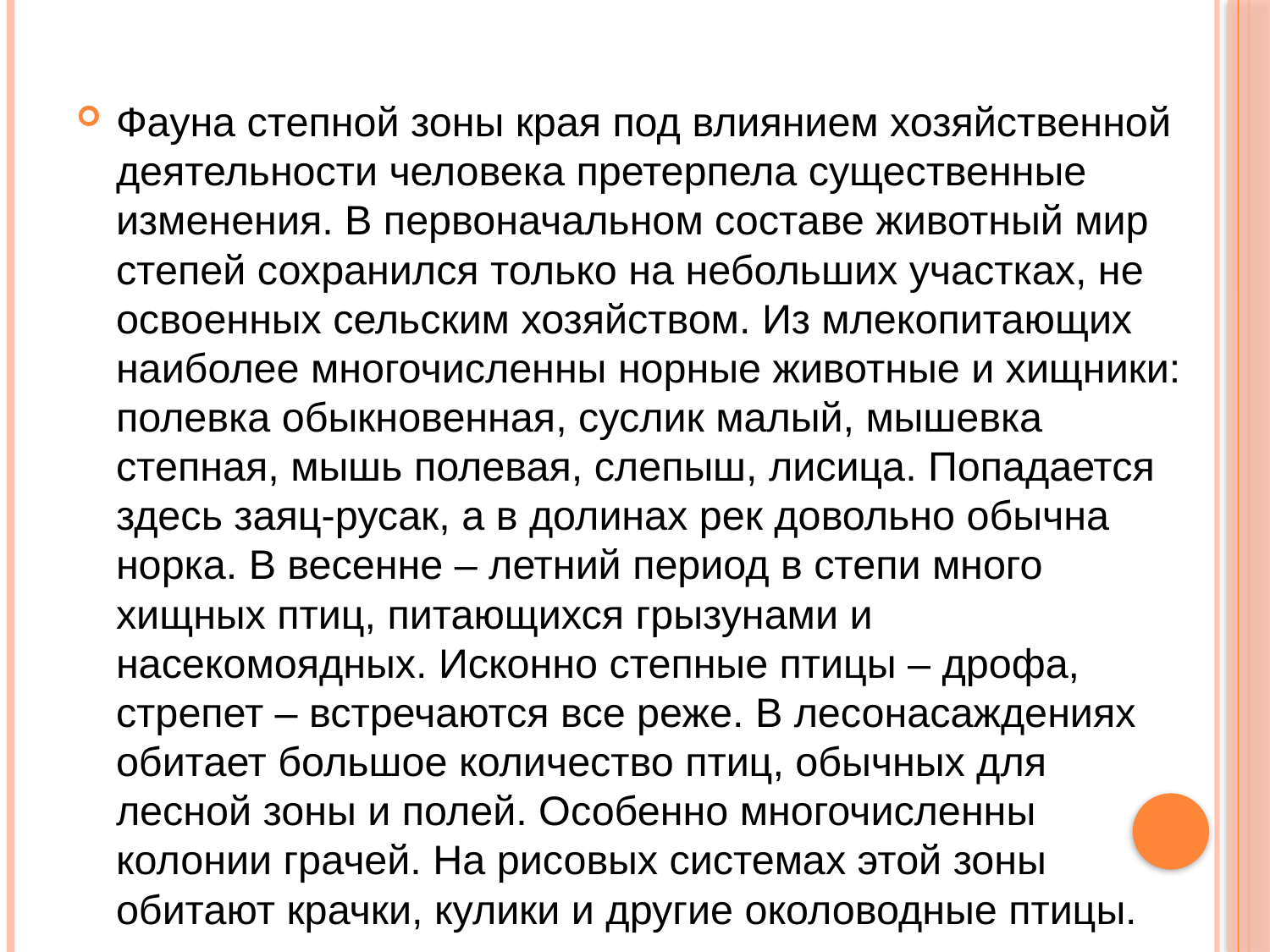

Фауна степной зоны края под влиянием хозяйственной деятельности человека претерпела существенные изменения. В первоначальном составе животный мир степей сохранился только на небольших участках, не освоенных сельским хозяйством. Из млекопитающих наиболее многочисленны норные животные и хищники: полевка обыкновенная, суслик малый, мышевка степная, мышь полевая, слепыш, лисица. Попадается здесь заяц-русак, а в долинах рек довольно обычна норка. В весенне – летний период в степи много хищных птиц, питающихся грызунами и насекомоядных. Исконно степные птицы – дрофа, стрепет – встречаются все реже. В лесонасаждениях обитает большое количество птиц, обычных для лесной зоны и полей. Особенно многочисленны колонии грачей. На рисовых системах этой зоны обитают крачки, кулики и другие околоводные птицы.